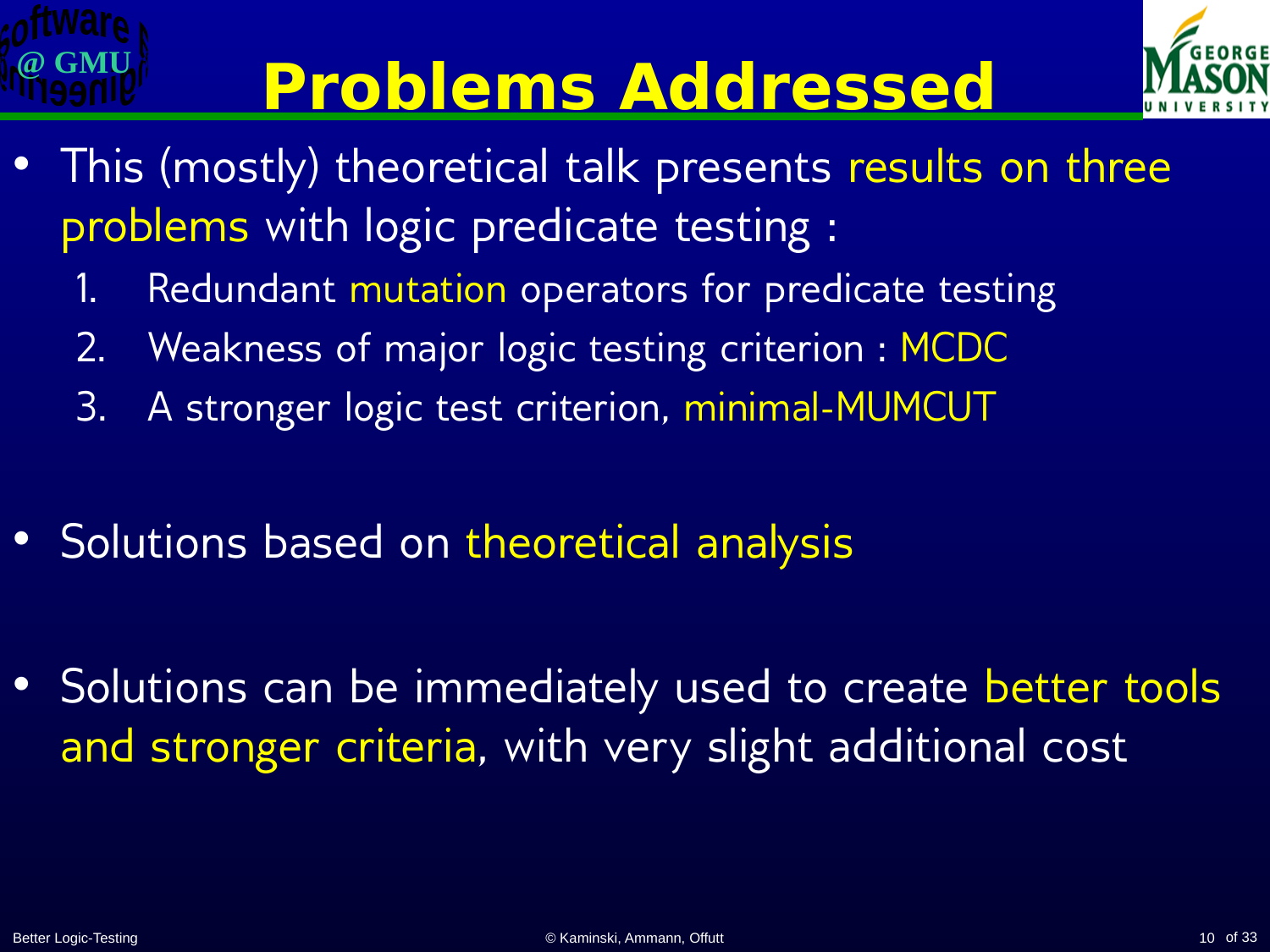

# Problems Addressed
This (mostly) theoretical talk presents results on three problems with logic predicate testing :
Redundant mutation operators for predicate testing
Weakness of major logic testing criterion : MCDC
A stronger logic test criterion, minimal-MUMCUT

Solutions based on theoretical analysis

Solutions can be immediately used to create better tools and stronger criteria, with very slight additional cost
Better Logic-Testing
© Kaminski, Ammann, Offutt
10